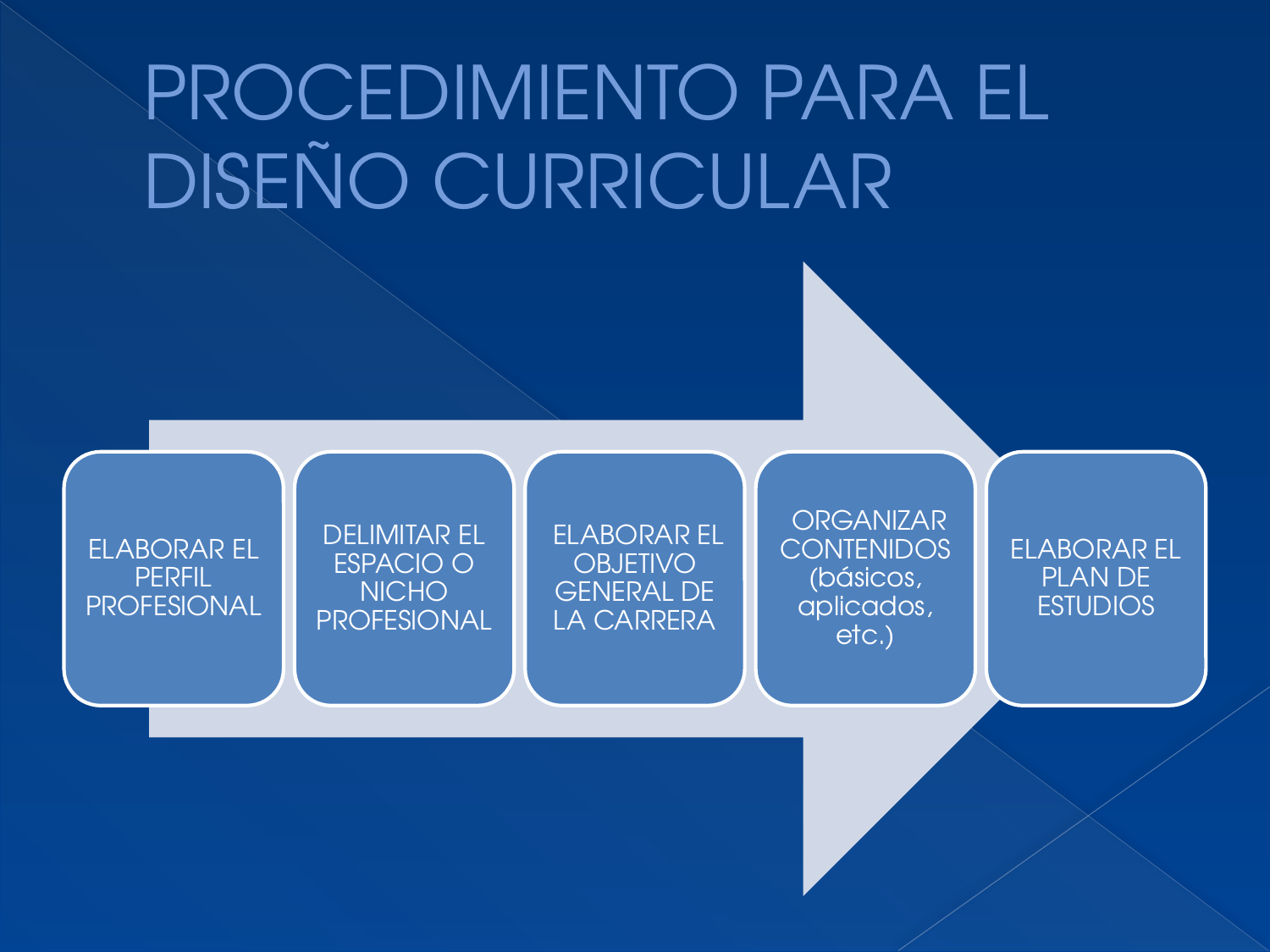

# PROCEDIMIENTO PARA EL DISEÑO CURRICULAR
ELABORAR EL PERFIL PROFESIONAL
DELIMITAR EL ESPACIO O NICHO PROFESIONAL
 ELABORAR EL OBJETIVO GENERAL DE LA CARRERA
 ORGANIZAR CONTENIDOS (básicos, aplicados, etc.)
ELABORAR EL PLAN DE ESTUDIOS